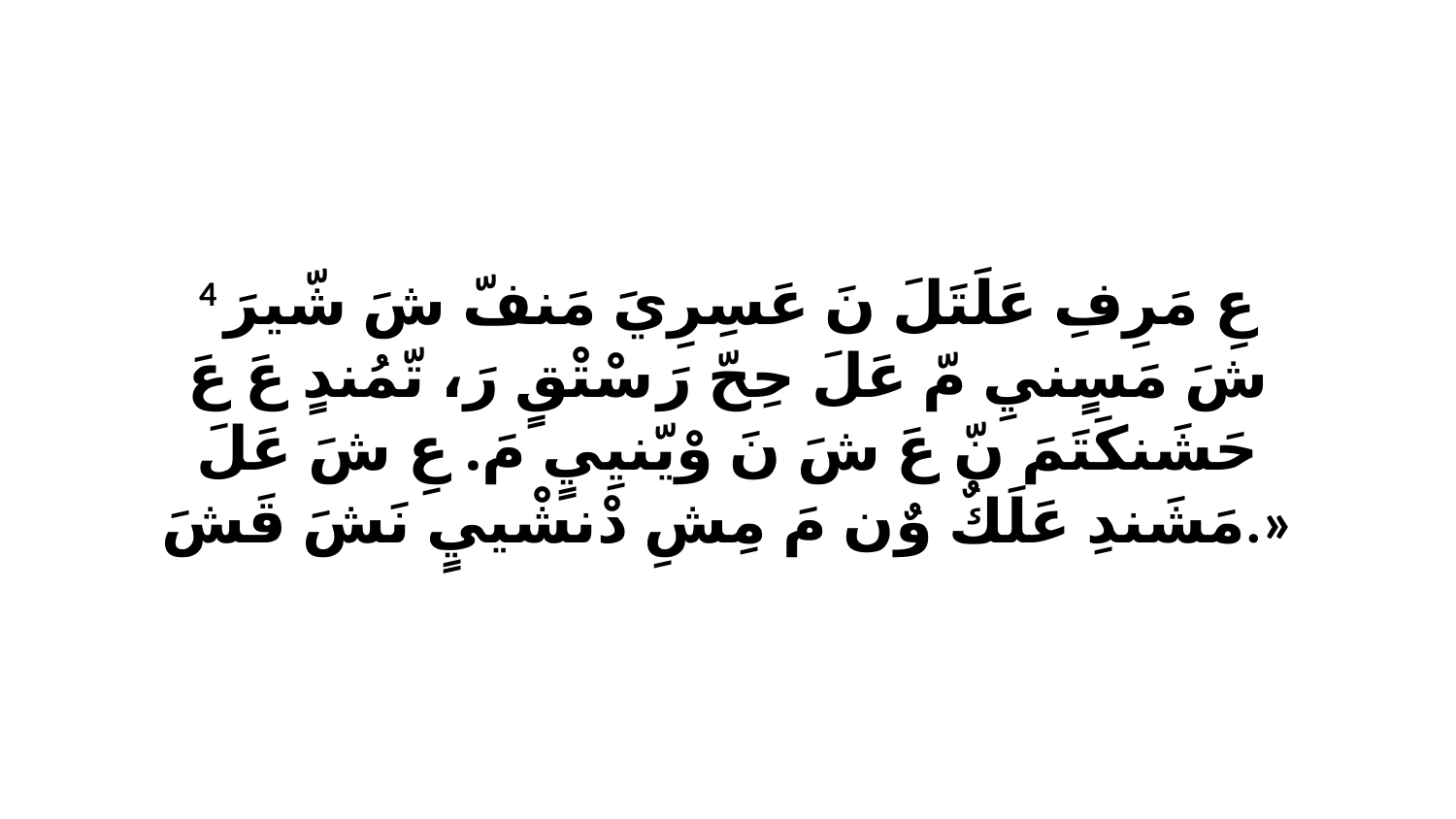

4 عِ مَرِفِ عَلَتَلَ نَ عَسِرِيَ مَنفّ شَ شّيرَ شَ مَسٍنيِ مّ عَلَ حِحّ رَ سْتْقٍ رَ، تّمُندٍ عَ عَ حَشَنكَتَمَ نّ عَ شَ نَ وْيّنيِيٍ مَ. عِ شَ عَلَ مَشَندِ عَلَكٌ وٌن مَ مِشِ دْنشْييٍ نَشَ قَشَ.»